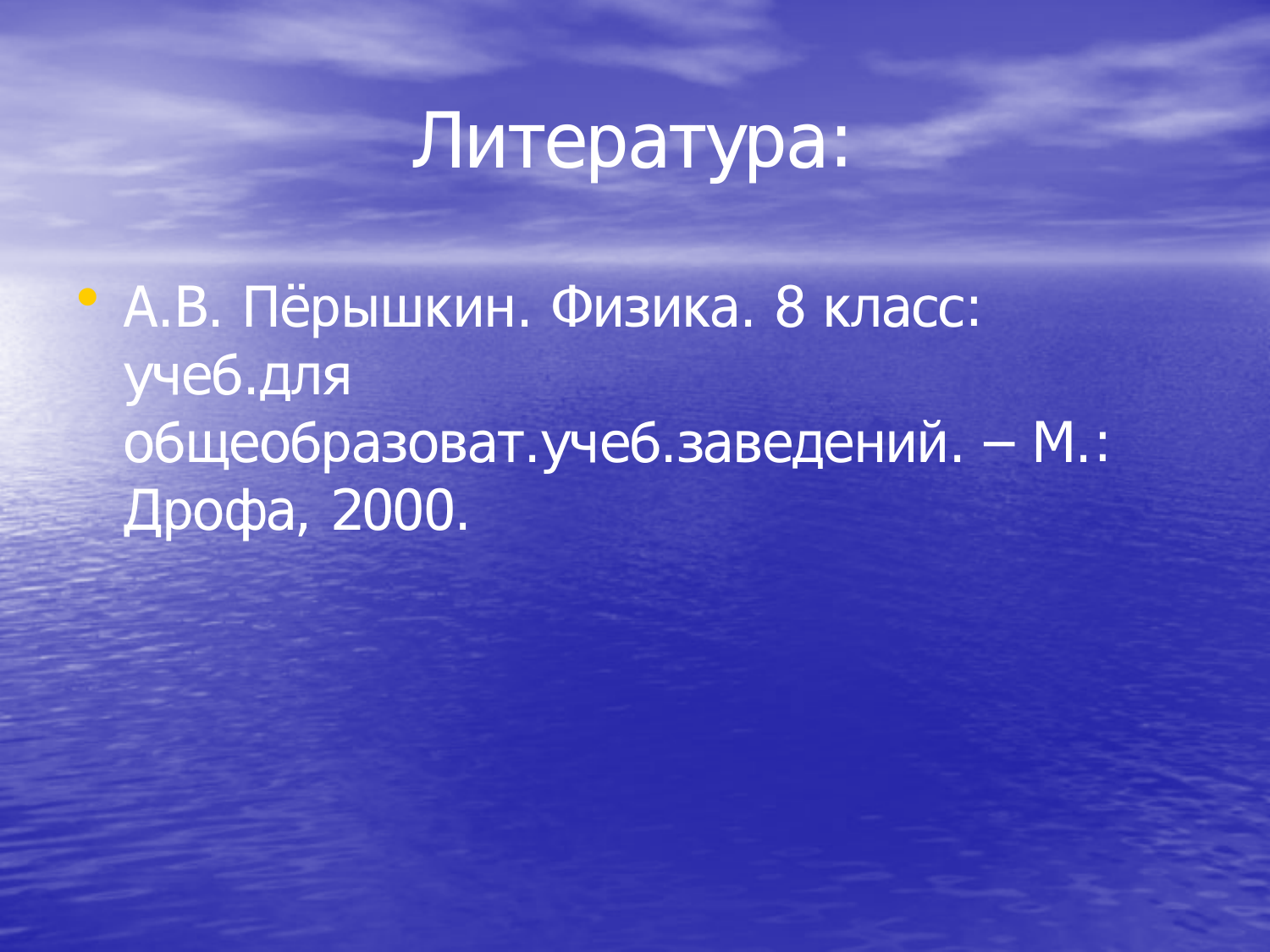

# Литература:
А.В. Пёрышкин. Физика. 8 класс: учеб.для общеобразоват.учеб.заведений. – М.: Дрофа, 2000.